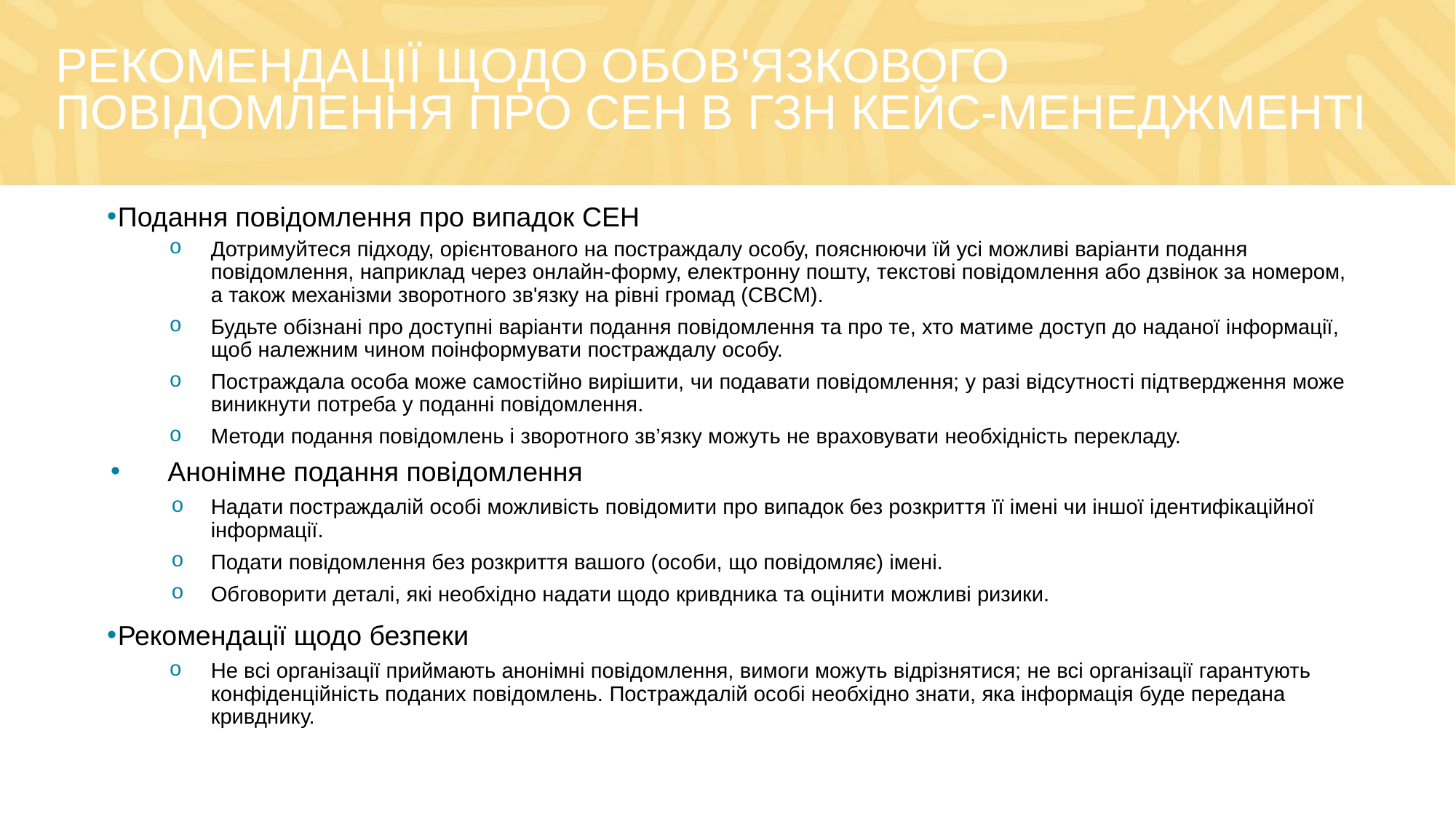

# РЕКОМЕНДАЦІЇ ЩОДО ОБОВ'ЯЗКОВОГО ПОВІДОМЛЕННЯ ПРО СЕН В ГЗН КЕЙС-МЕНЕДЖМЕНТІ
Подання повідомлення про випадок СЕН
Дотримуйтеся підходу, орієнтованого на постраждалу особу, пояснюючи їй усі можливі варіанти подання повідомлення, наприклад через онлайн-форму, електронну пошту, текстові повідомлення або дзвінок за номером, а також механізми зворотного зв'язку на рівні громад (CBCM).
Будьте обізнані про доступні варіанти подання повідомлення та про те, хто матиме доступ до наданої інформації, щоб належним чином поінформувати постраждалу особу.
Постраждала особа може самостійно вирішити, чи подавати повідомлення; у разі відсутності підтвердження може виникнути потреба у поданні повідомлення.
Методи подання повідомлень і зворотного зв’язку можуть не враховувати необхідність перекладу.
Анонімне подання повідомлення
Надати постраждалій особі можливість повідомити про випадок без розкриття її імені чи іншої ідентифікаційної інформації.
Подати повідомлення без розкриття вашого (особи, що повідомляє) імені.
Обговорити деталі, які необхідно надати щодо кривдника та оцінити можливі ризики.
Рекомендації щодо безпеки
Не всі організації приймають анонімні повідомлення, вимоги можуть відрізнятися; не всі організації гарантують конфіденційність поданих повідомлень. Постраждалій особі необхідно знати, яка інформація буде передана кривднику.